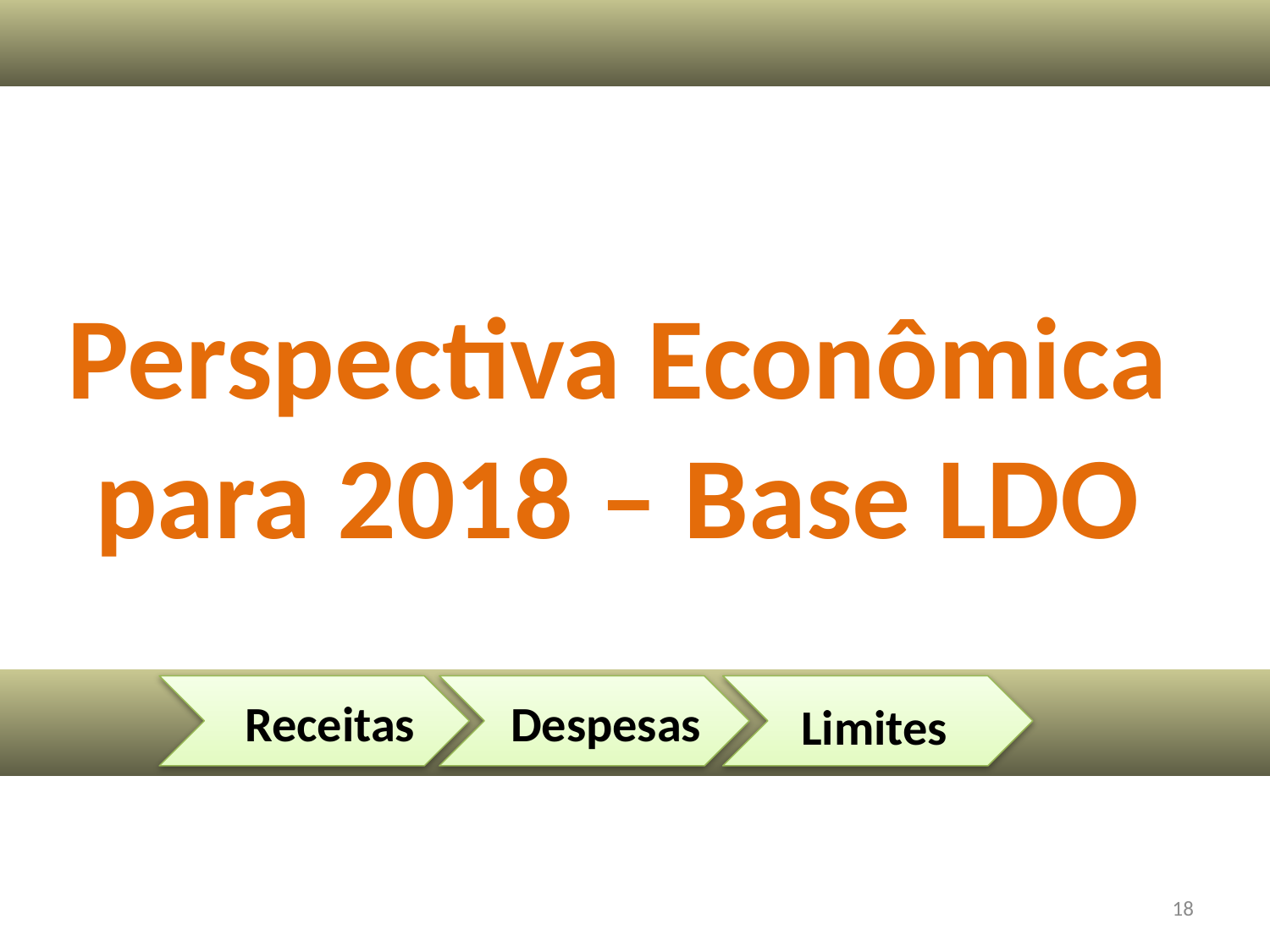

Perspectiva Econômica para 2018 – Base LDO

Receitas
Despesas
Limites
18